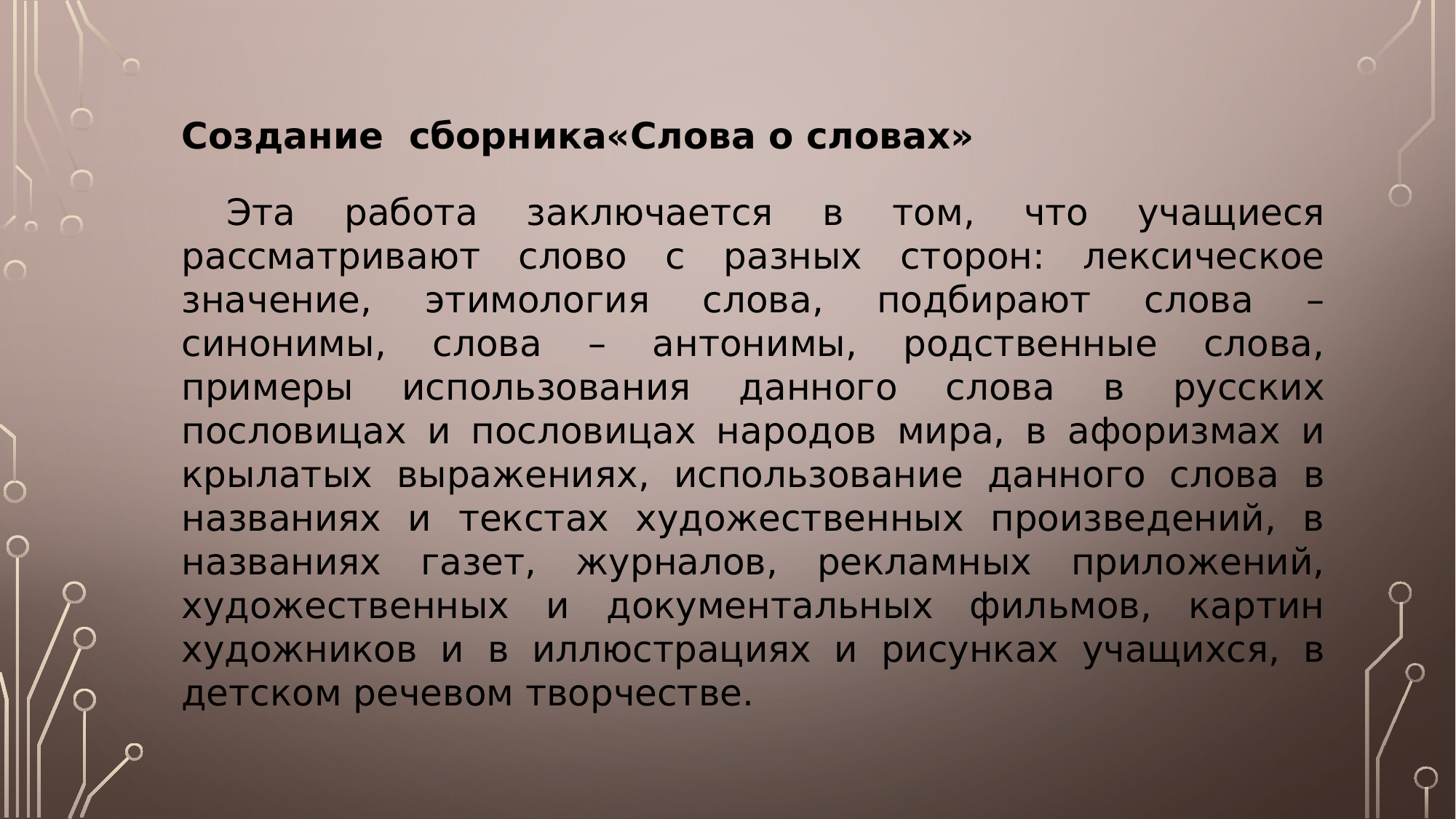

Создание  сборника«Слова о словах»

 Эта работа заключается в том, что учащиеся рассматривают слово с разных сторон: лексическое значение, этимология слова, подбирают слова – синонимы, слова – антонимы, родственные слова, примеры использования данного слова в русских пословицах и пословицах народов мира, в афоризмах и крылатых выражениях, использование данного слова в названиях и текстах художественных произведений, в названиях газет, журналов, рекламных приложений, художественных и документальных фильмов, картин художников и в иллюстрациях и рисунках учащихся, в детском речевом творчестве.